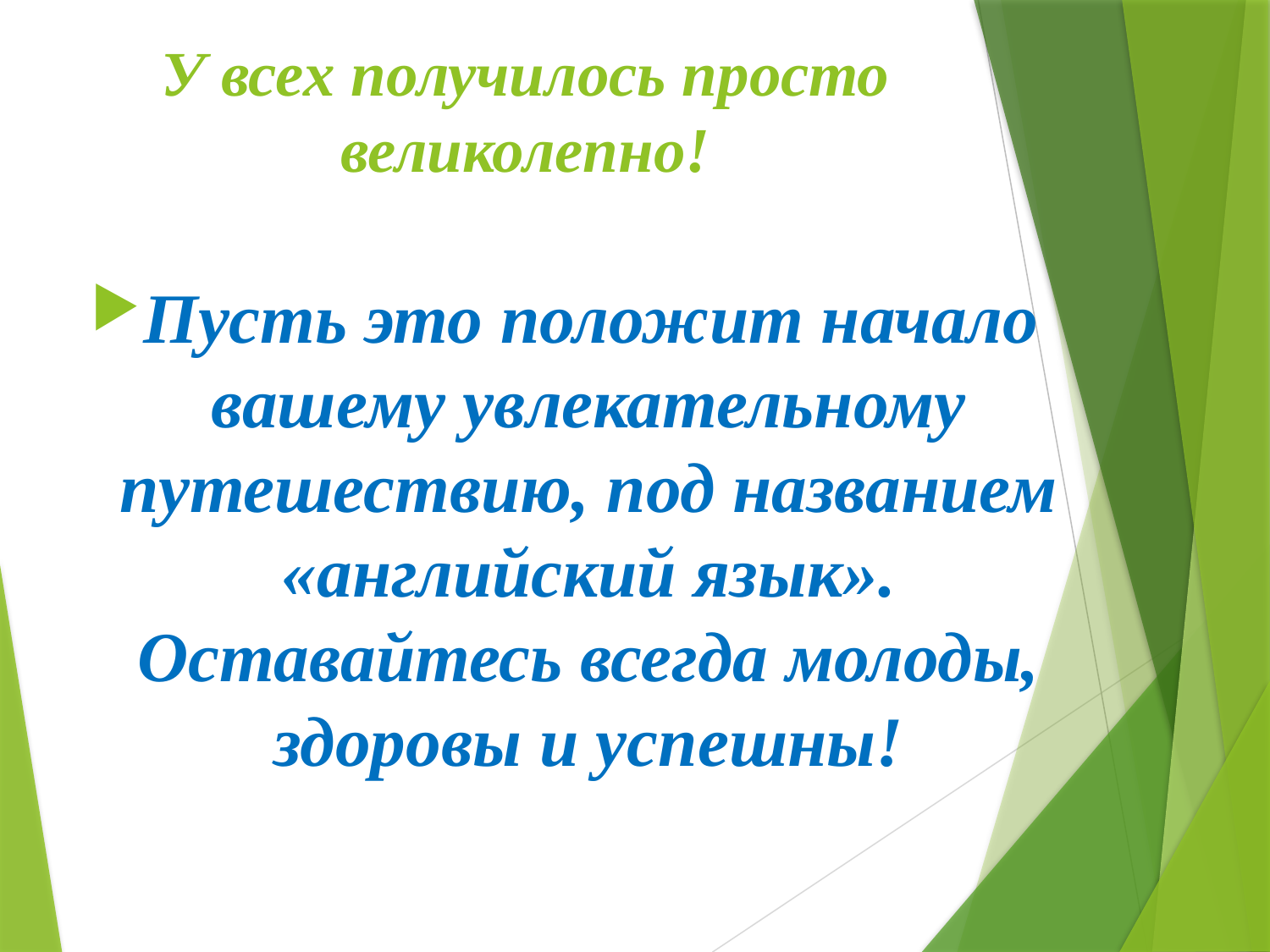

# У всех получилось просто великолепно!
Пусть это положит начало вашему увлекательному путешествию, под названием «английский язык». Оставайтесь всегда молоды, здоровы и успешны!